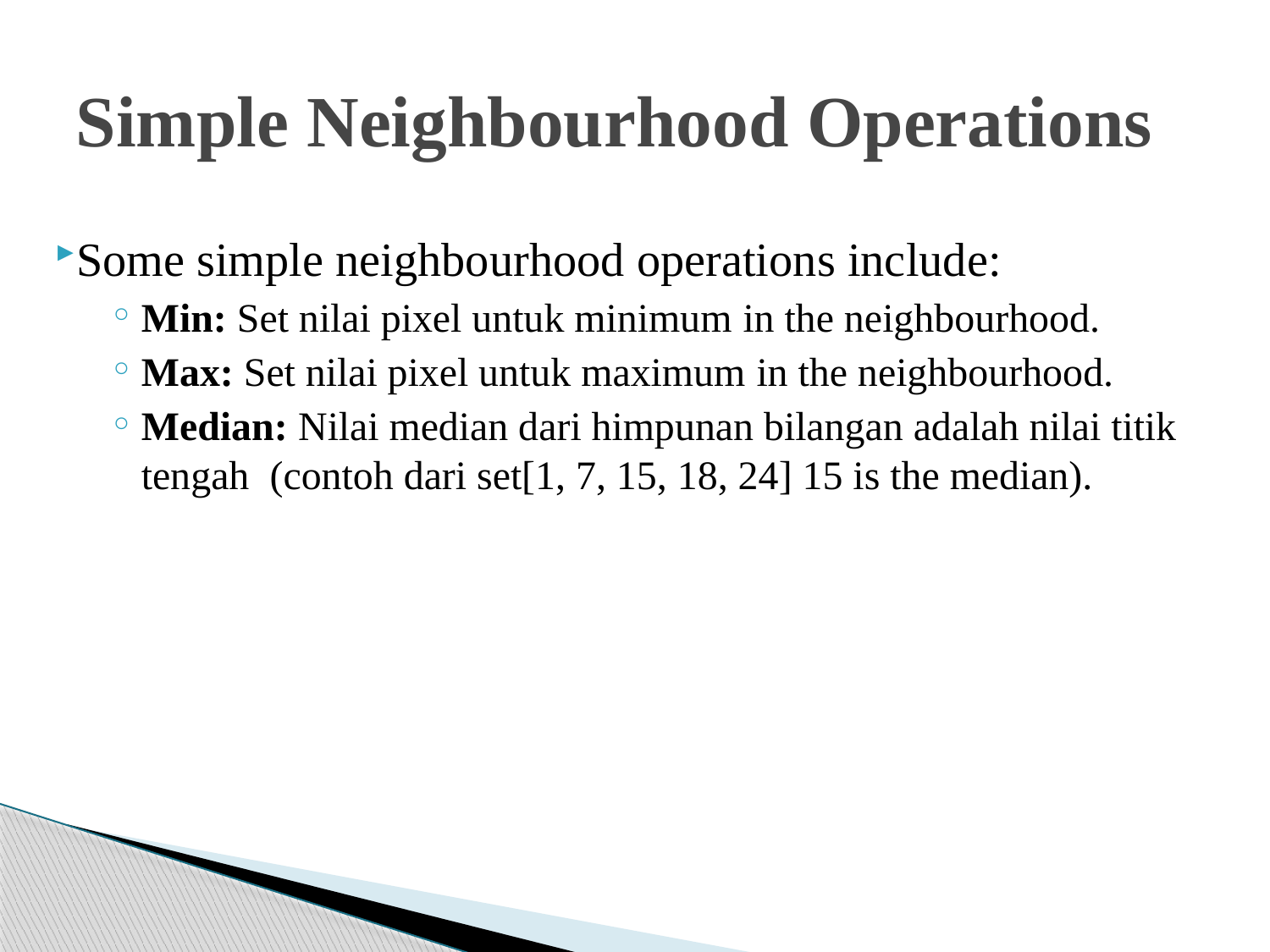

# Simple Neighbourhood Operations
Some simple neighbourhood operations include:
Min: Set nilai pixel untuk minimum in the neighbourhood.
Max: Set nilai pixel untuk maximum in the neighbourhood.
Median: Nilai median dari himpunan bilangan adalah nilai titik tengah  (contoh dari set[1, 7, 15, 18, 24] 15 is the median).